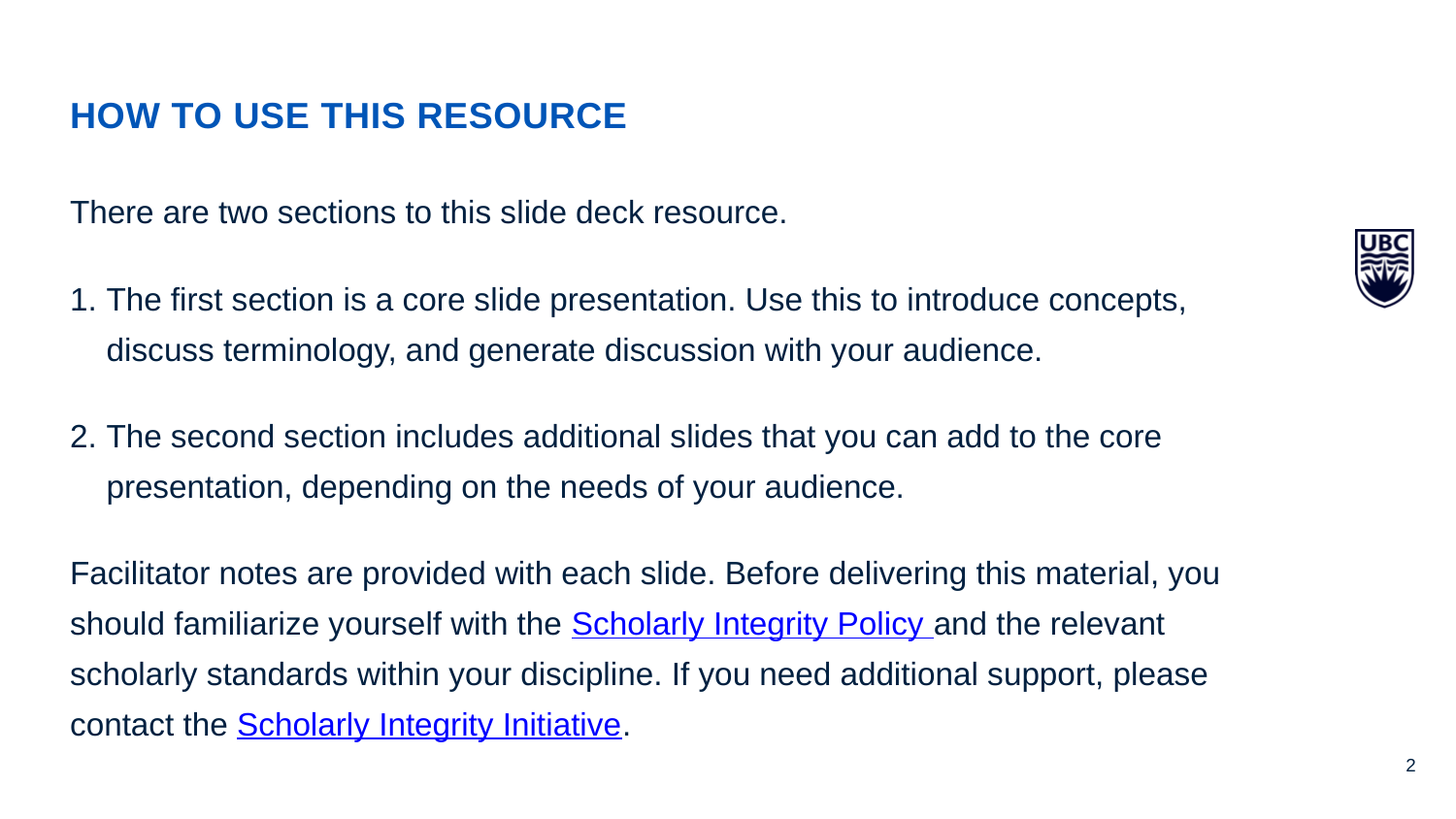

How to use this resource
There are two sections to this slide deck resource.
The first section is a core slide presentation. Use this to introduce concepts, discuss terminology, and generate discussion with your audience.
The second section includes additional slides that you can add to the core presentation, depending on the needs of your audience.
Facilitator notes are provided with each slide. Before delivering this material, you should familiarize yourself with the Scholarly Integrity Policy and the relevant scholarly standards within your discipline. If you need additional support, please contact the Scholarly Integrity Initiative.